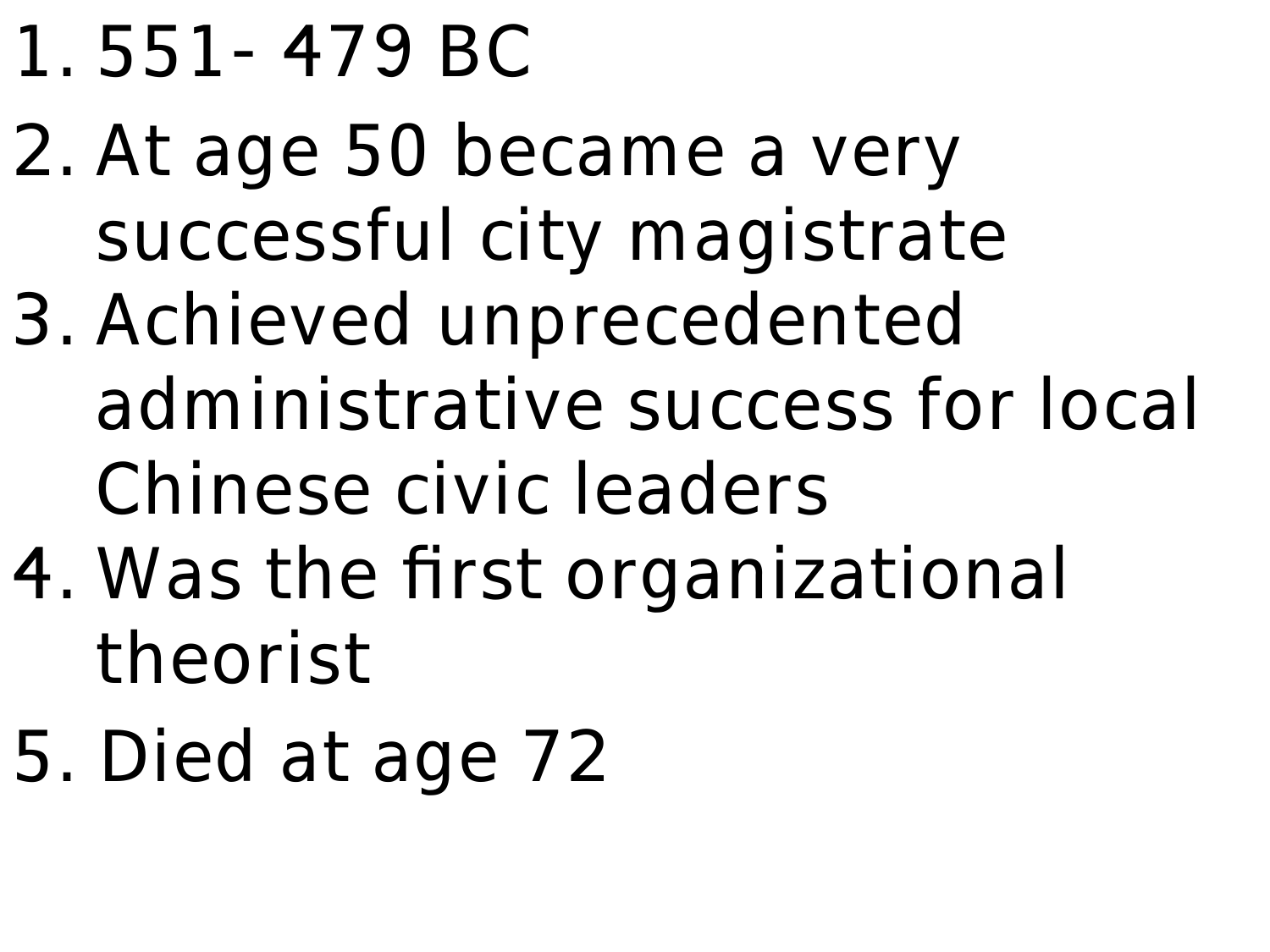

551- 479 BC
At age 50 became a very successful city magistrate
Achieved unprecedented
	administrative success for local
	Chinese civic leaders
Was the first organizational
	theorist
5. Died at age 72